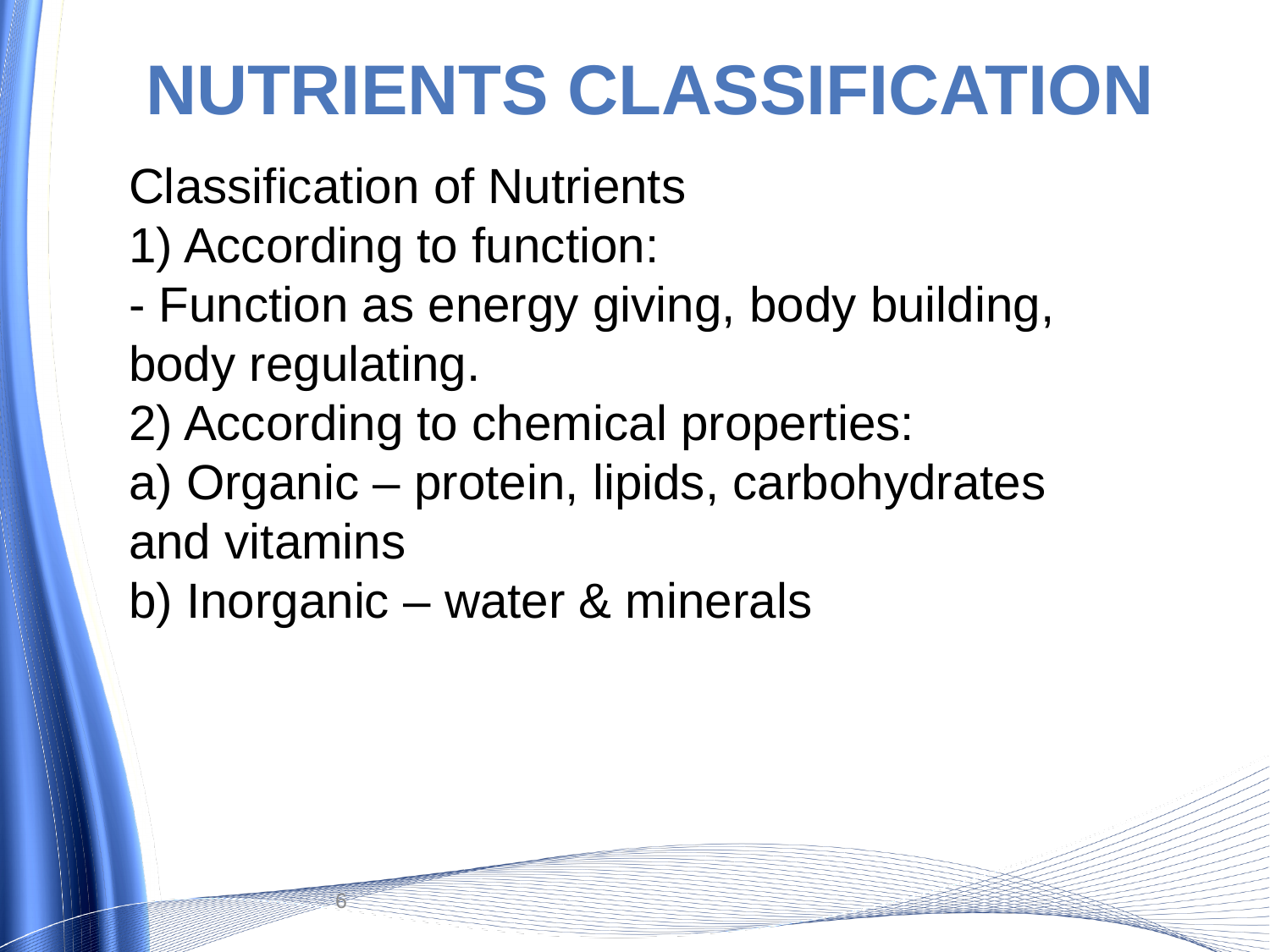

Nutrients classification
Classification of Nutrients
1) According to function:
- Function as energy giving, body building, body regulating.
2) According to chemical properties:
a) Organic – protein, lipids, carbohydrates and vitamins
b) Inorganic – water & minerals
6